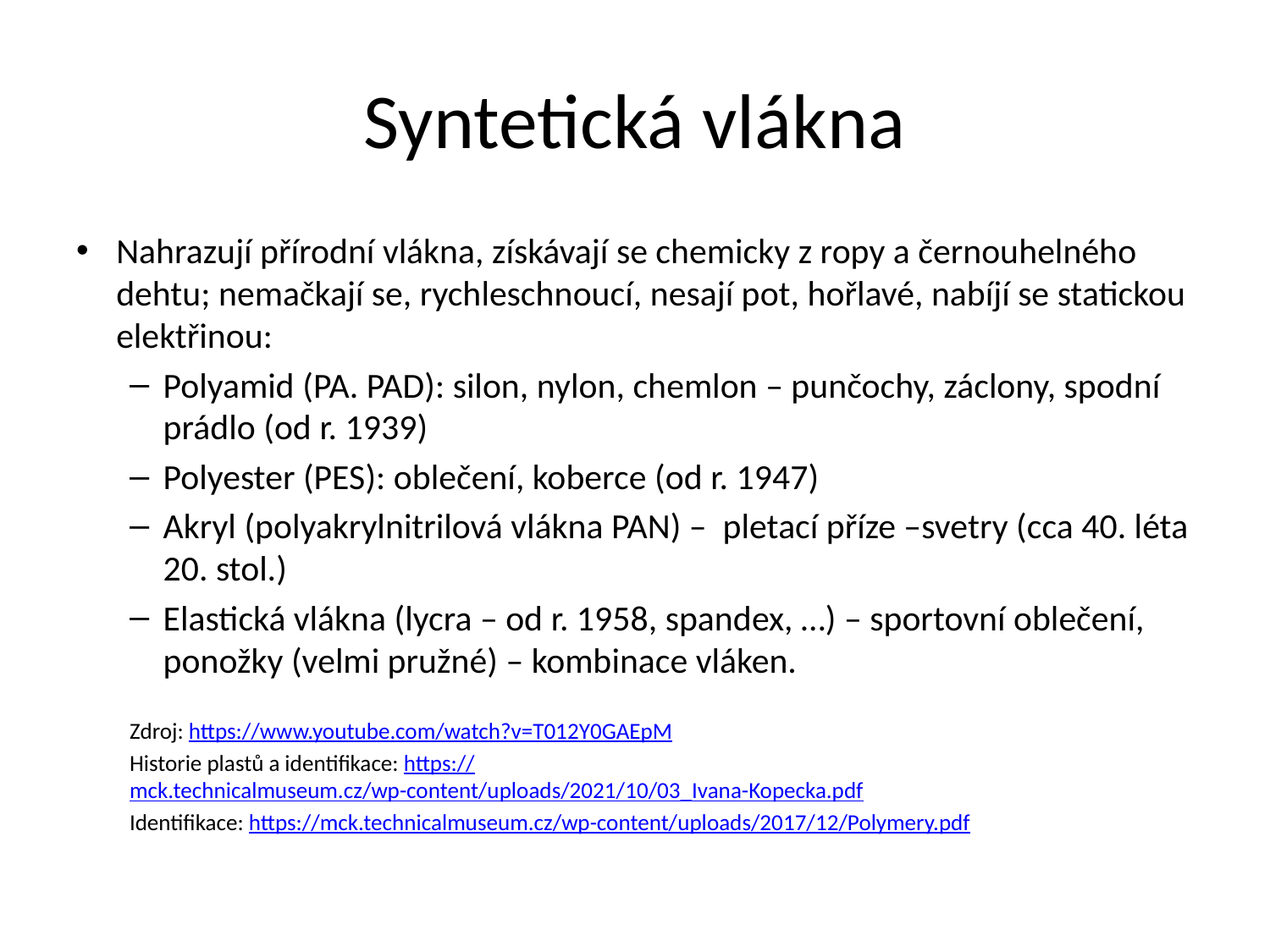

# Syntetická vlákna
Nahrazují přírodní vlákna, získávají se chemicky z ropy a černouhelného dehtu; nemačkají se, rychleschnoucí, nesají pot, hořlavé, nabíjí se statickou elektřinou:
Polyamid (PA. PAD): silon, nylon, chemlon – punčochy, záclony, spodní prádlo (od r. 1939)
Polyester (PES): oblečení, koberce (od r. 1947)
Akryl (polyakrylnitrilová vlákna PAN) –  pletací příze –svetry (cca 40. léta 20. stol.)
Elastická vlákna (lycra – od r. 1958, spandex, …) – sportovní oblečení, ponožky (velmi pružné) – kombinace vláken.

Zdroj: https://www.youtube.com/watch?v=T012Y0GAEpM
Historie plastů a identifikace: https://mck.technicalmuseum.cz/wp-content/uploads/2021/10/03_Ivana-Kopecka.pdf
Identifikace: https://mck.technicalmuseum.cz/wp-content/uploads/2017/12/Polymery.pdf